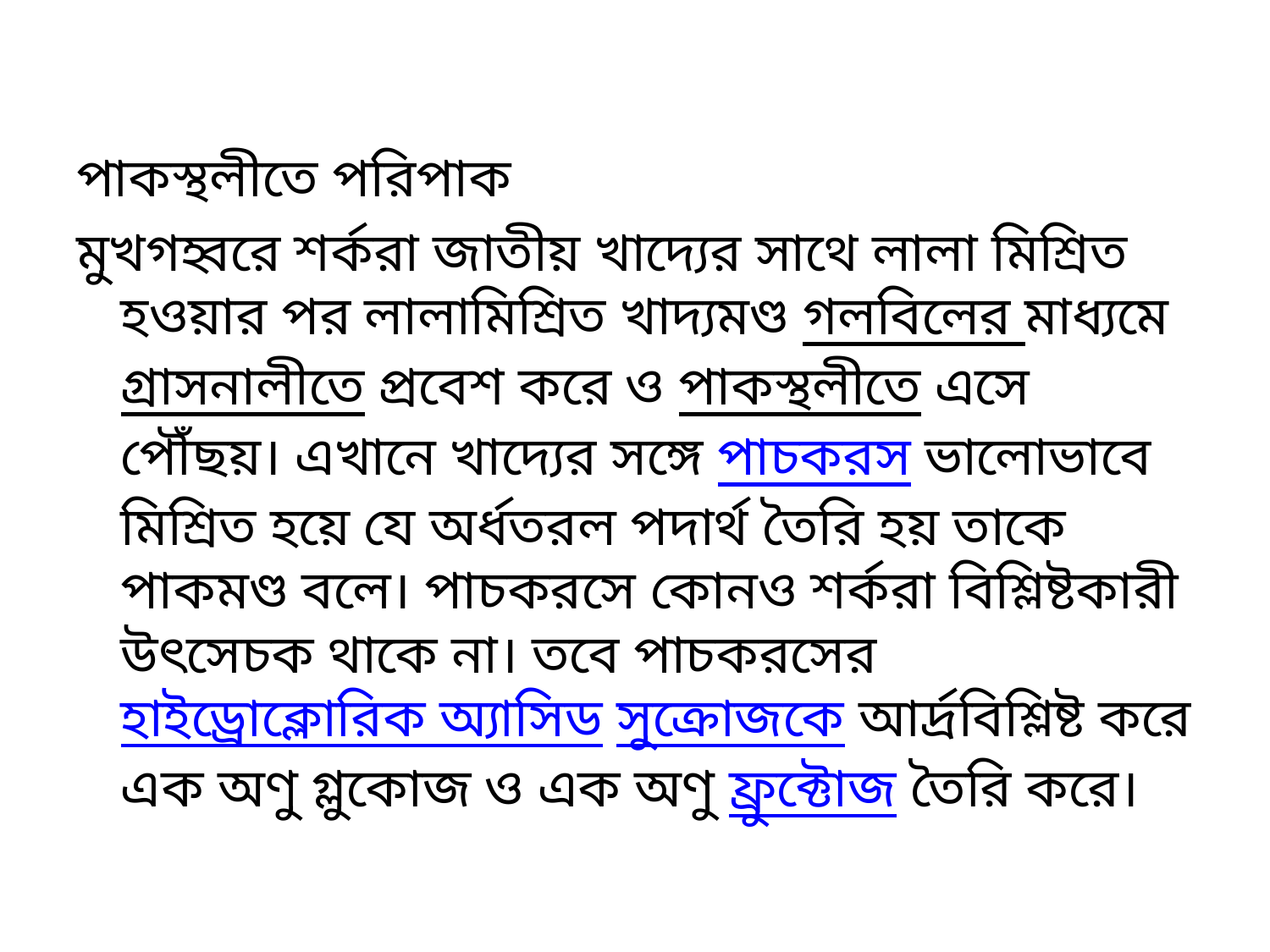

পাকস্থলীতে পরিপাক
মুখগহ্বরে শর্করা জাতীয় খাদ্যের সাথে লালা মিশ্রিত হওয়ার পর লালামিশ্রিত খাদ্যমণ্ড গলবিলের মাধ্যমে গ্রাসনালীতে প্রবেশ করে ও পাকস্থলীতে এসে পৌঁছয়। এখানে খাদ্যের সঙ্গে পাচকরস ভালোভাবে মিশ্রিত হয়ে যে অর্ধতরল পদার্থ তৈরি হয় তাকে পাকমণ্ড বলে। পাচকরসে কোনও শর্করা বিশ্লিষ্টকারী উৎসেচক থাকে না। তবে পাচকরসের হাইড্রোক্লোরিক অ্যাসিড সুক্রোজকে আর্দ্রবিশ্লিষ্ট করে এক অণু গ্লুকোজ ও এক অণু ফ্রুক্টোজ তৈরি করে।